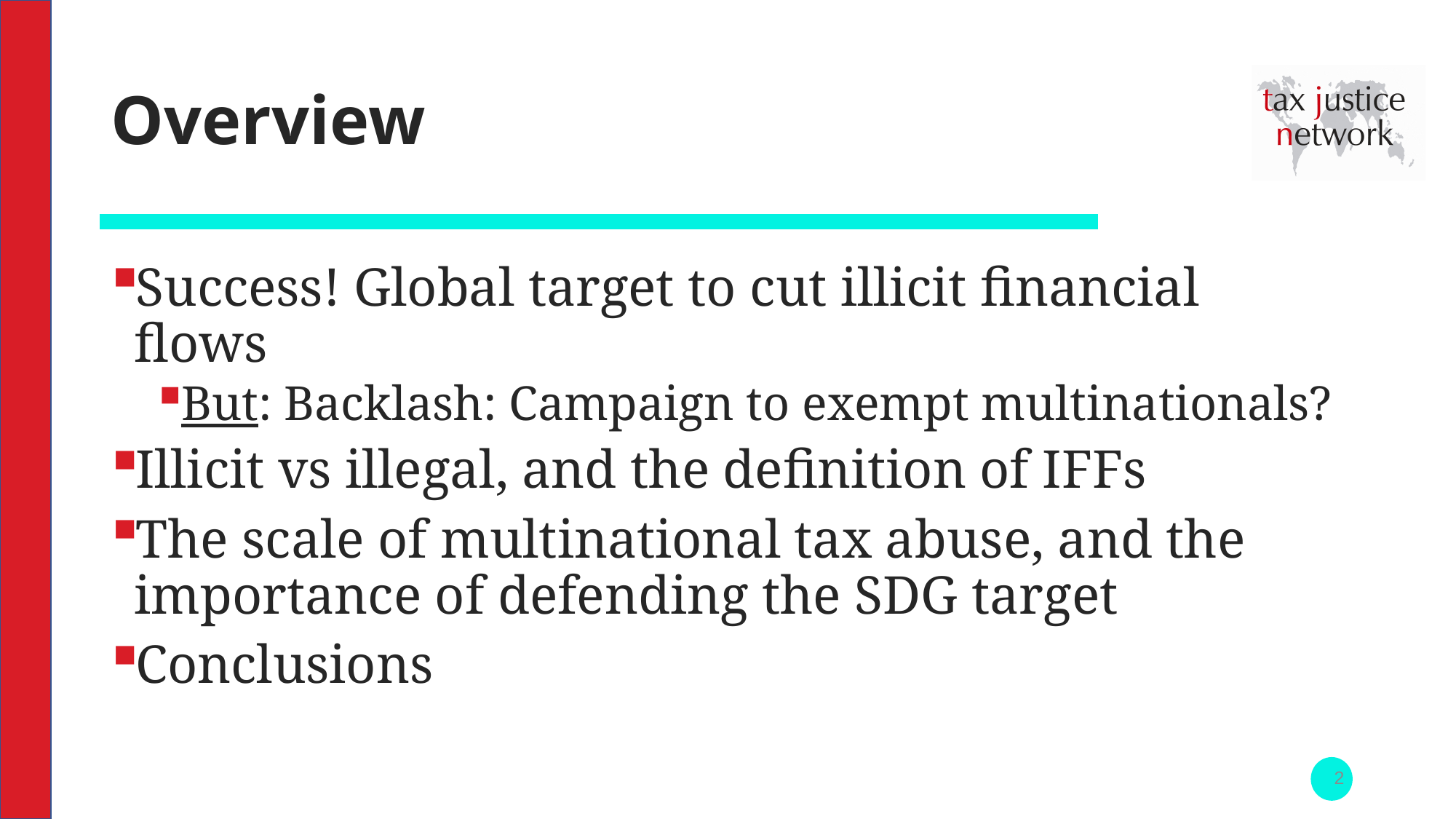

# Overview
Success! Global target to cut illicit financial flows
But: Backlash: Campaign to exempt multinationals?
Illicit vs illegal, and the definition of IFFs
The scale of multinational tax abuse, and the importance of defending the SDG target
Conclusions

2